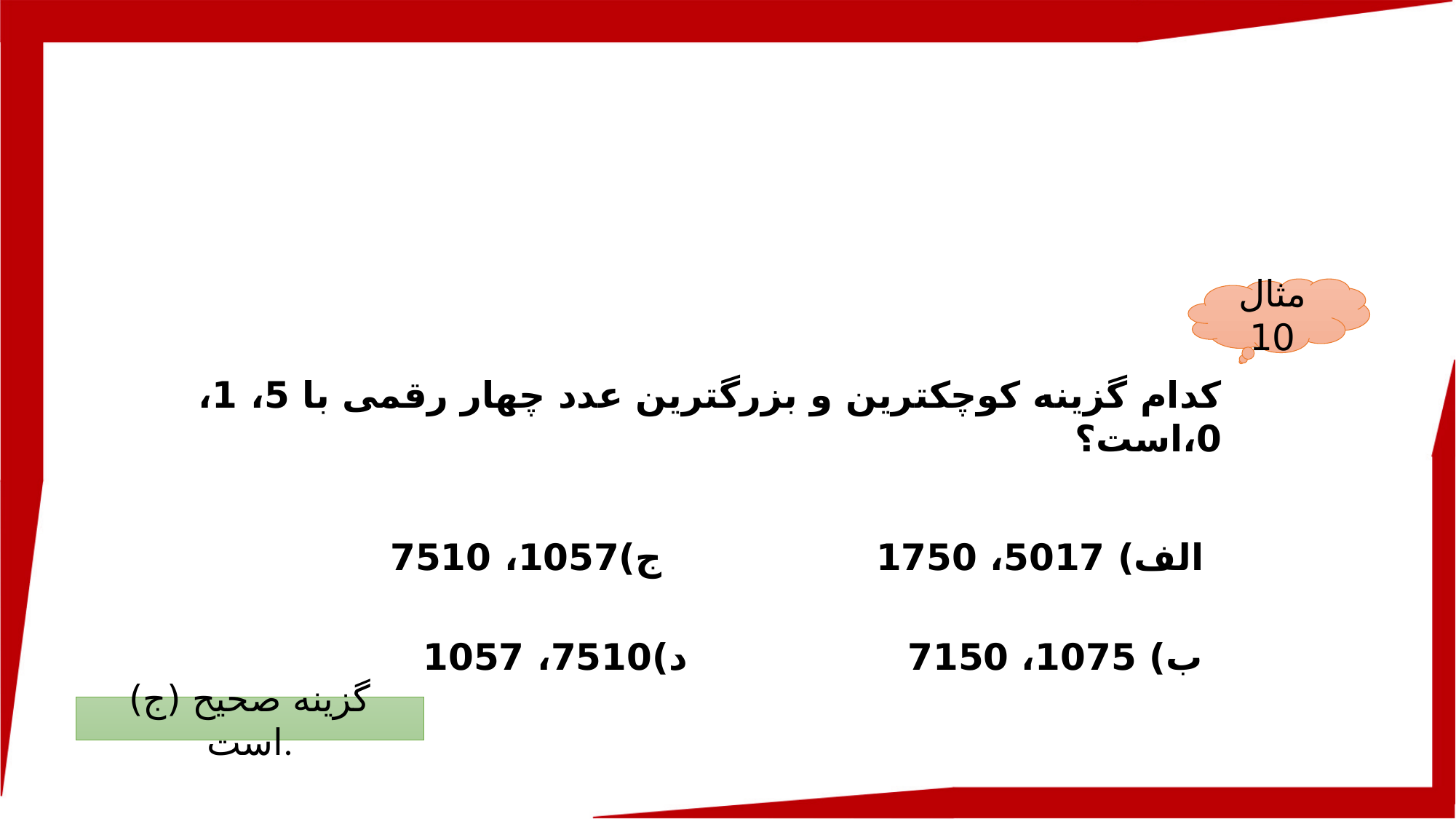

مثال 10
کدام گزینه کوچکترین و بزرگترین عدد چهار رقمی با 5، 1، 0،است؟
ج)1057، 7510
الف) 5017، 1750
د)7510، 1057
ب) 1075، 7150
گزینه صحیح (ج) است.